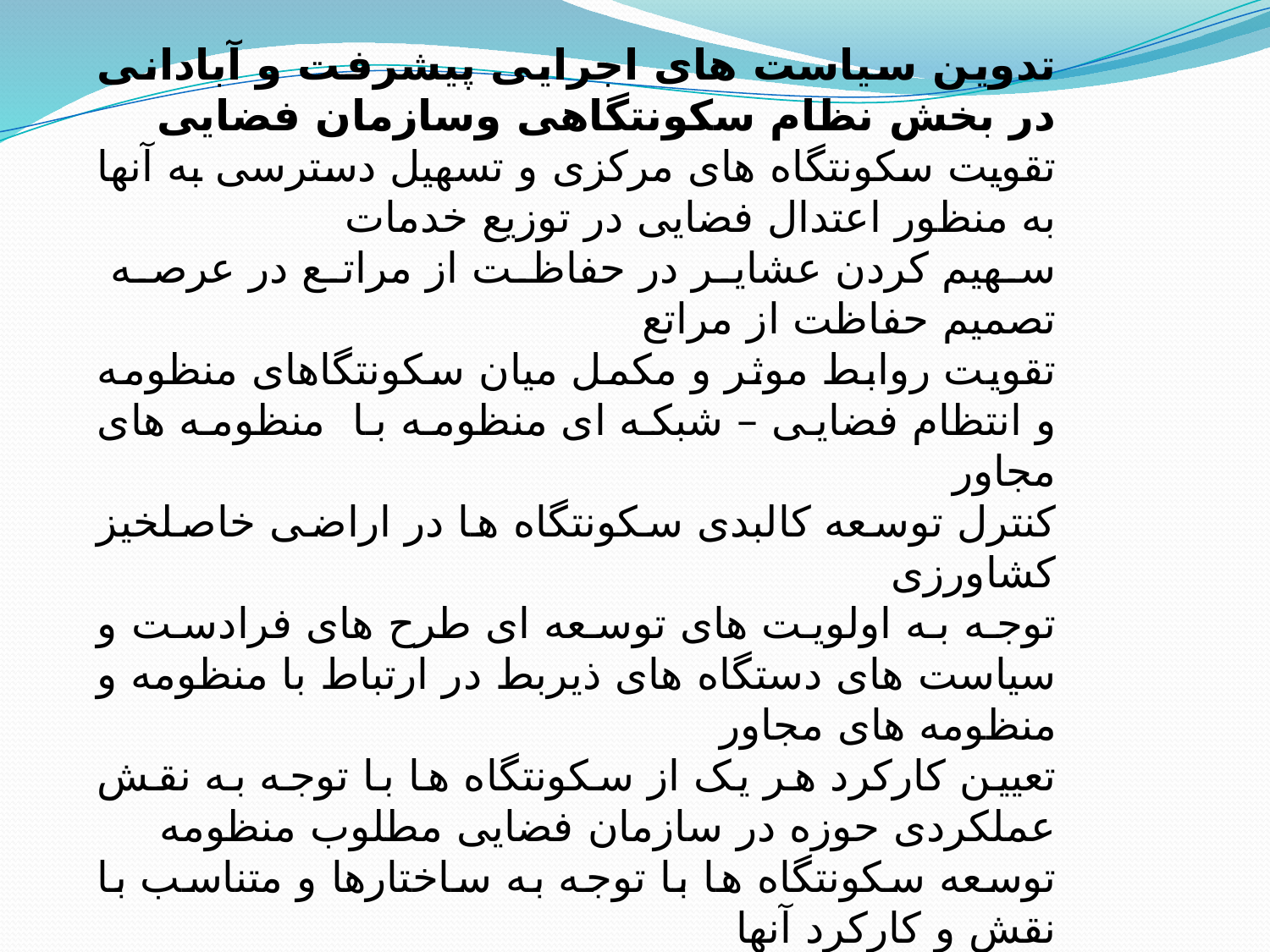

تدوین سیاست های اجرایی پیشرفت و آبادانی در بخش نظام سکونتگاهی وسازمان فضایی
تقویت سکونتگاه های مرکزی و تسهیل دسترسی به آنها به منظور اعتدال فضایی در توزیع خدمات
سهیم کردن عشایر در حفاظت از مراتع در عرصه  تصمیم حفاظت از مراتع
تقویت روابط موثر و مکمل میان سکونتگاهای منظومه و انتظام فضایی – شبکه ای منظومه با  منظومه های مجاور
کنترل توسعه کالبدی سکونتگاه ها در اراضی خاصلخیز کشاورزی
توجه به اولویت های توسعه ای طرح های فرادست و سیاست های دستگاه های ذیربط در ارتباط با منظومه و منظومه های مجاور
تعیین کارکرد هر یک از سکونتگاه ها با توجه به نقش عملکردی حوزه در سازمان فضایی مطلوب منظومه
توسعه سکونتگاه ها با توجه به ساختارها و متناسب با نقش و کارکرد آنها
تقویت سکونتگاه ها بااستفاده از ظرفیت های تعاملی و هم افزایی
تقویت و ساماندهی نقش منطقه ای و فرامنطقه ای